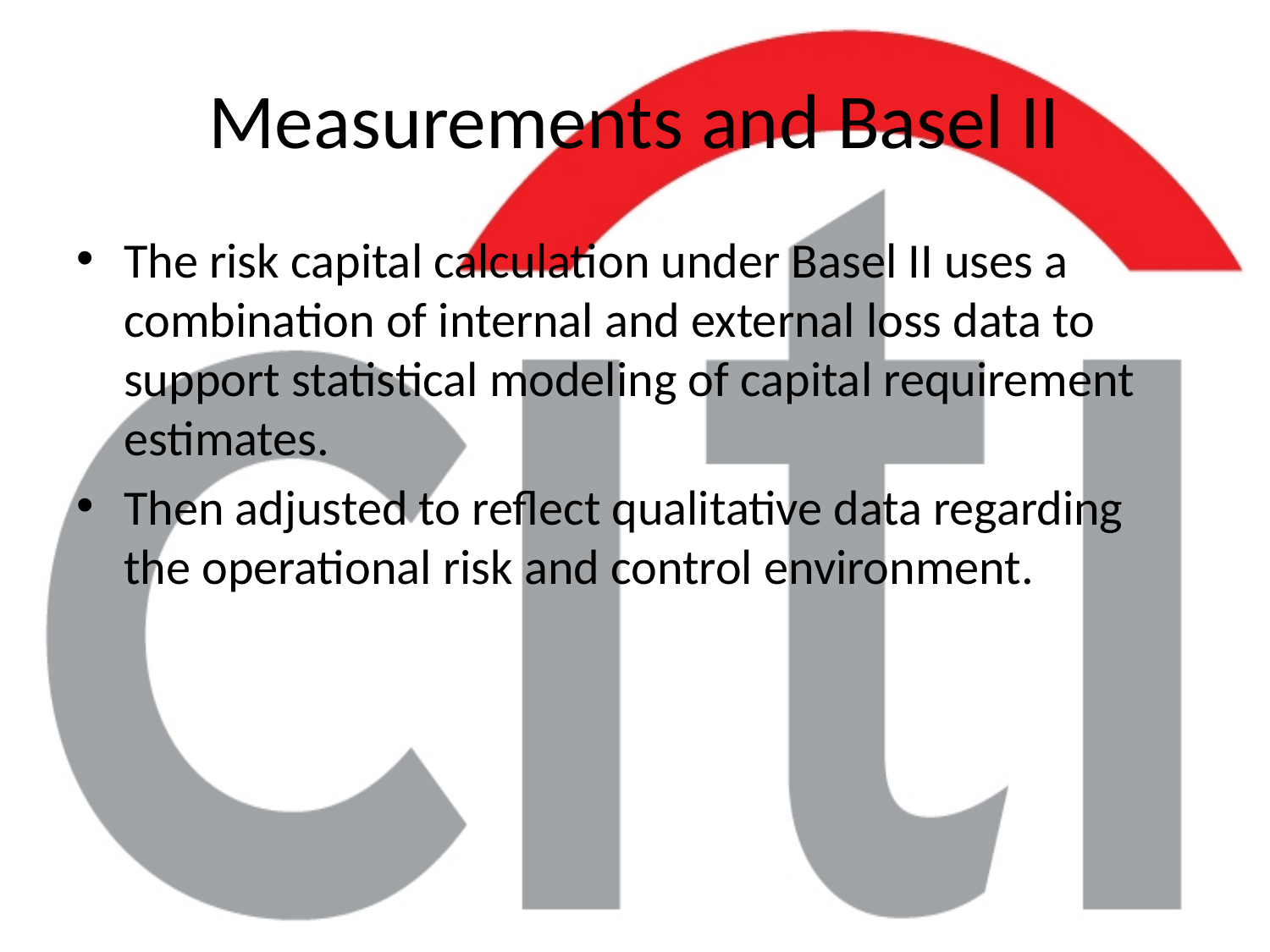

# Measurements and Basel II
The risk capital calculation under Basel II uses a combination of internal and external loss data to support statistical modeling of capital requirement estimates.
Then adjusted to reflect qualitative data regarding the operational risk and control environment.